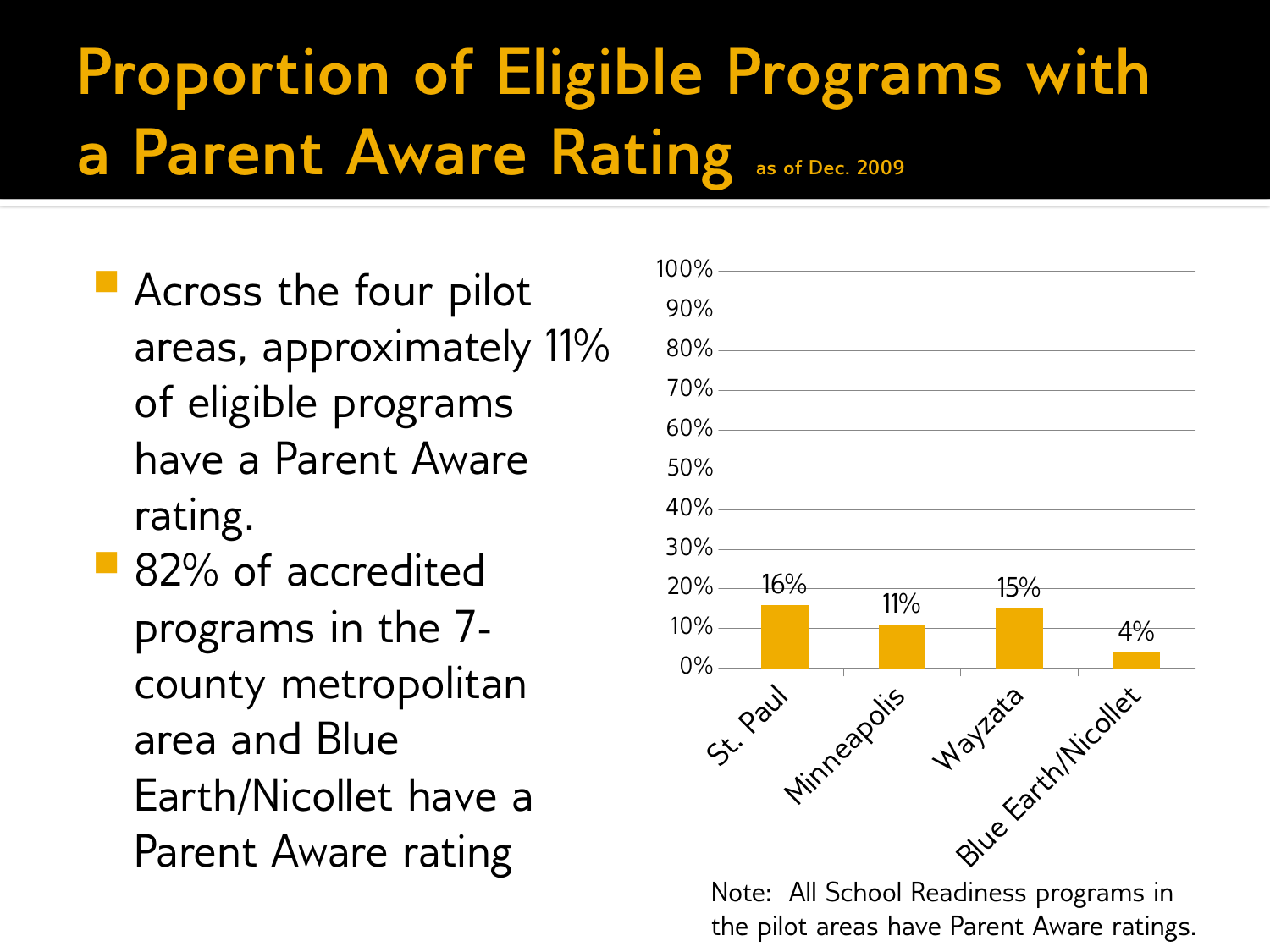

# Proportion of Eligible Programs with a Parent Aware Rating as of Dec. 2009

### Chart

| Category | Column1 |
|---|---|
| St. Paul | 0.16 |
| Minneapolis | 0.11 |
| Wayzata | 0.15000000000000008 |
| Blue Earth/Nicollet | 0.04000000000000002 |
Across the four pilot areas, approximately 11% of eligible programs have a Parent Aware rating.
82% of accredited programs in the 7-county metropolitan area and Blue Earth/Nicollet have a Parent Aware rating
Note:  All School Readiness programs in the pilot areas have Parent Aware ratings.